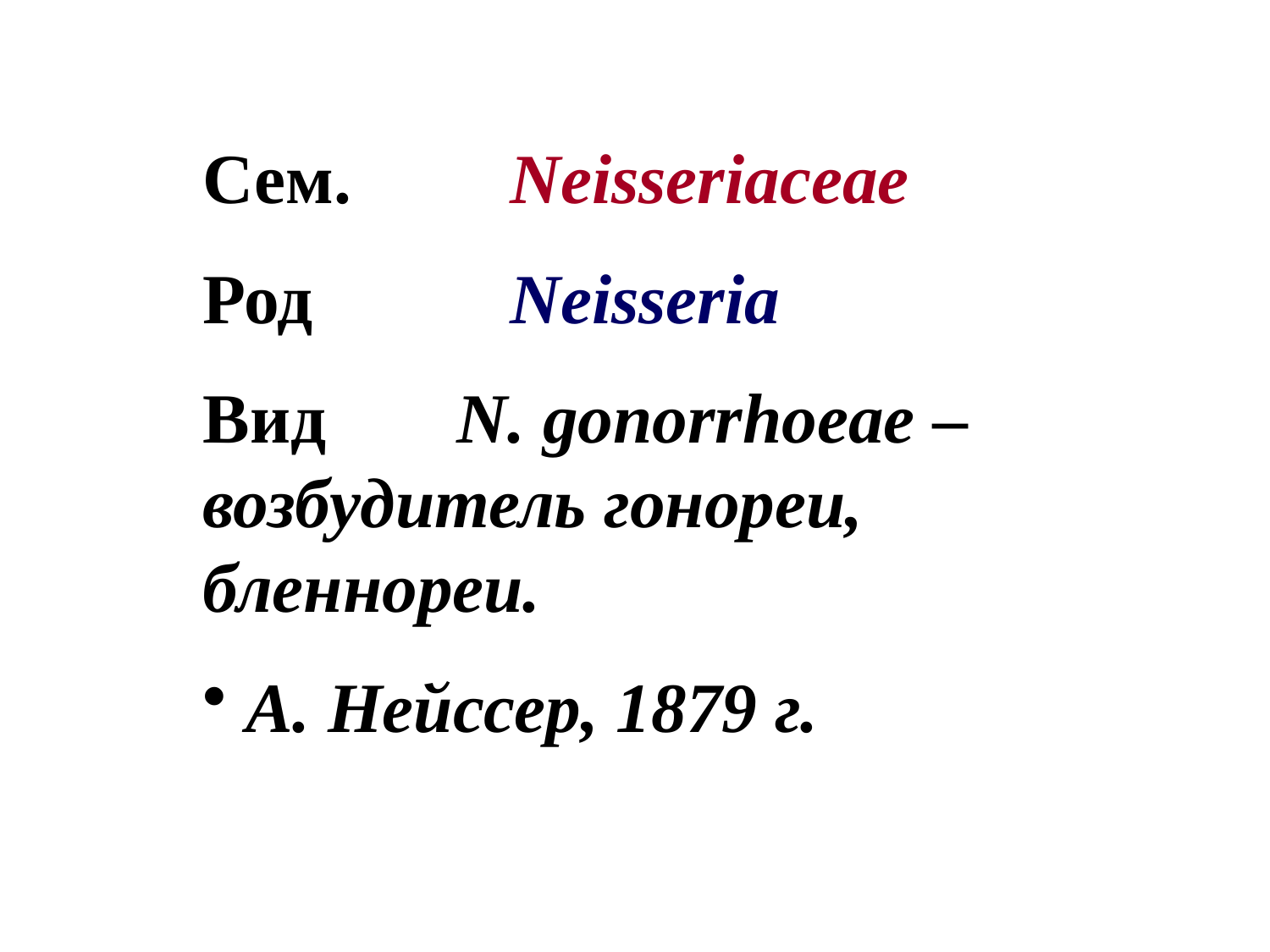

Сем. 	   Neisseriaceae
Род 	   Neisseria
Вид	  	N. gonorrhoeae – возбудитель гонореи, бленнореи.
 А. Нейссер, 1879 г.